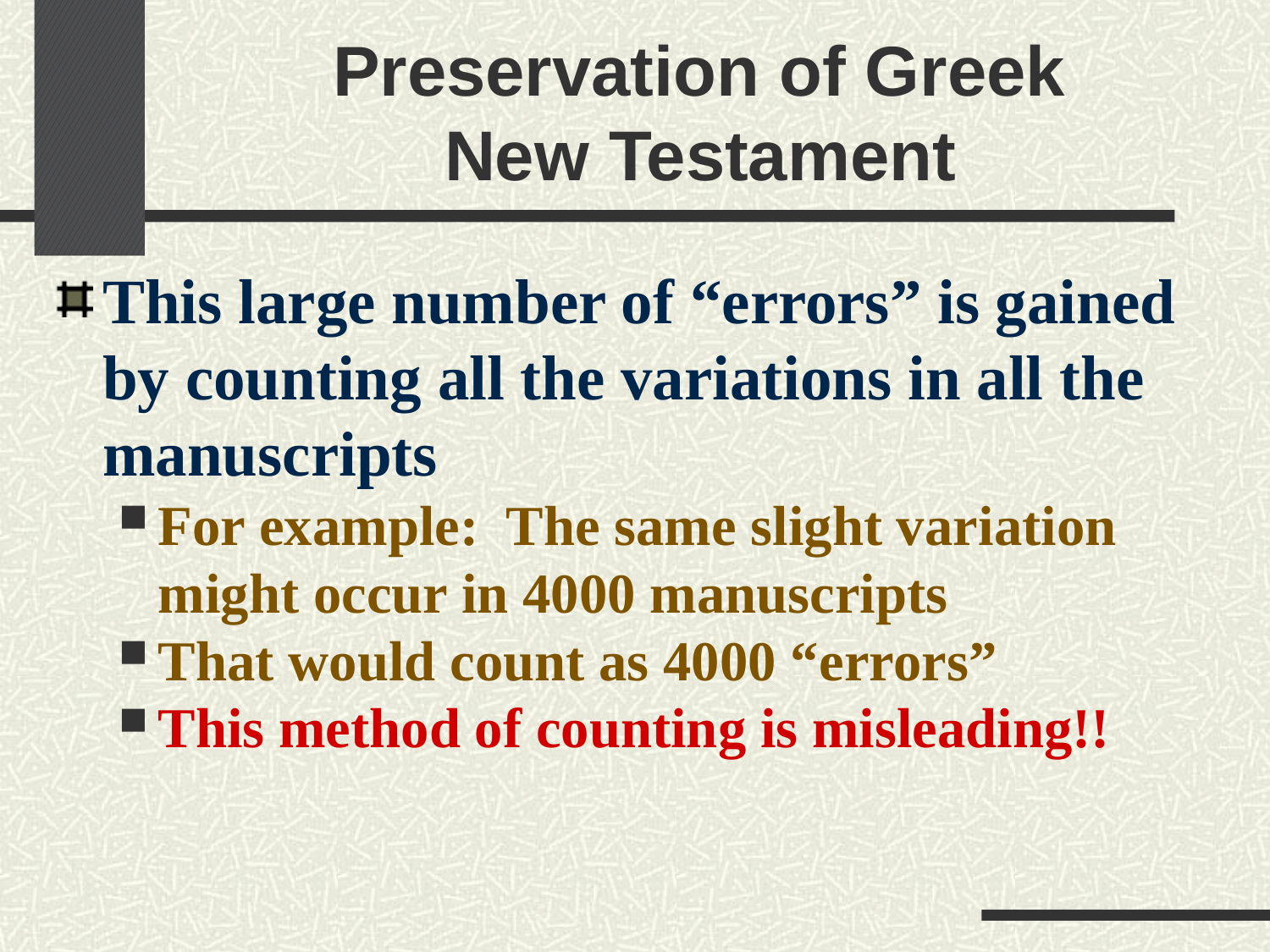

# Preservation of Greek New Testament
This large number of “errors” is gained by counting all the variations in all the manuscripts
For example:  The same slight variation might occur in 4000 manuscripts
That would count as 4000 “errors”
This method of counting is misleading!!